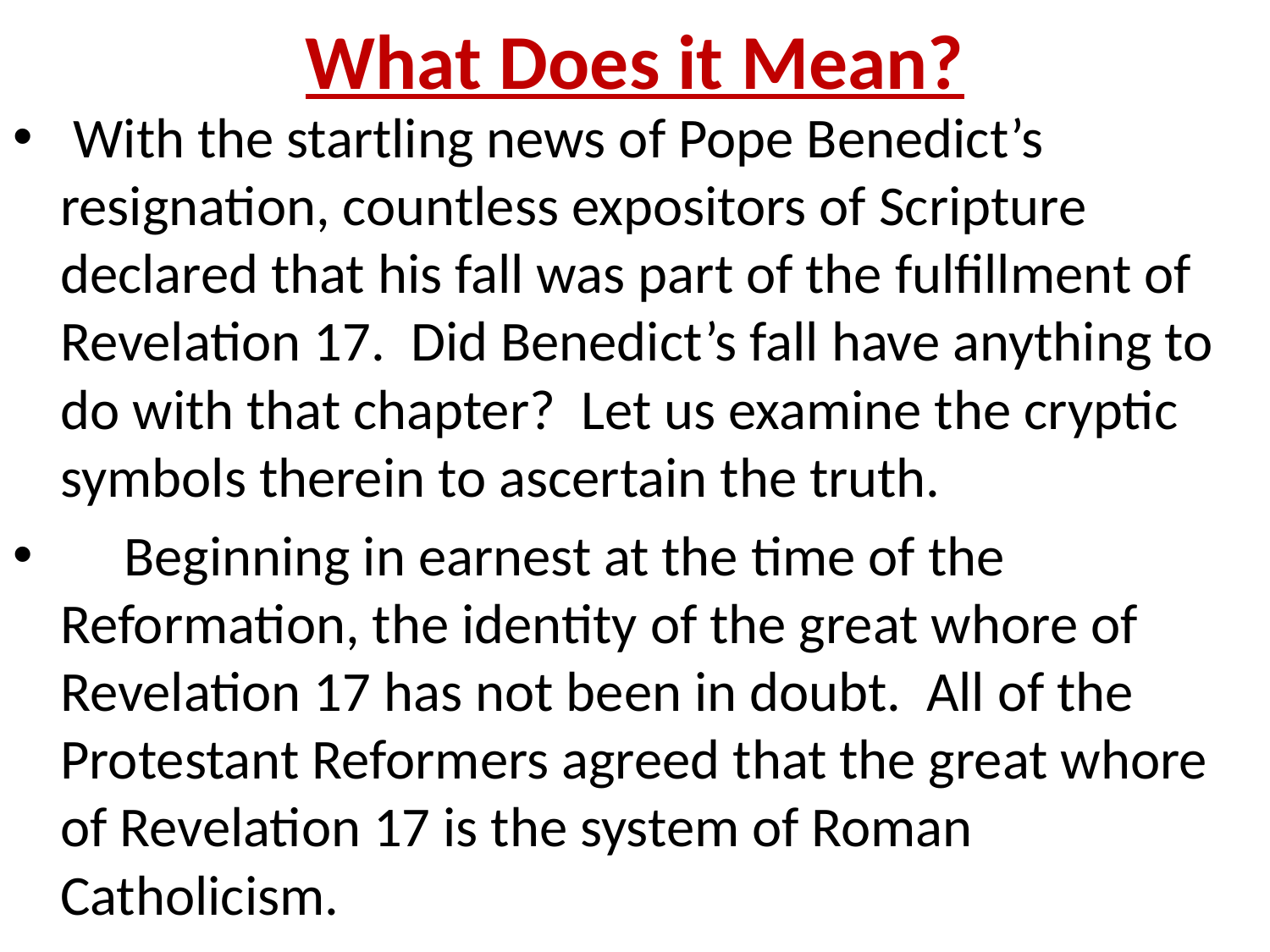

# What Does it Mean?
 With the startling news of Pope Benedict’s resignation, countless expositors of Scripture declared that his fall was part of the fulfillment of Revelation 17.  Did Benedict’s fall have anything to do with that chapter?  Let us examine the cryptic symbols therein to ascertain the truth.
     Beginning in earnest at the time of the Reformation, the identity of the great whore of Revelation 17 has not been in doubt.  All of the Protestant Reformers agreed that the great whore of Revelation 17 is the system of Roman Catholicism.